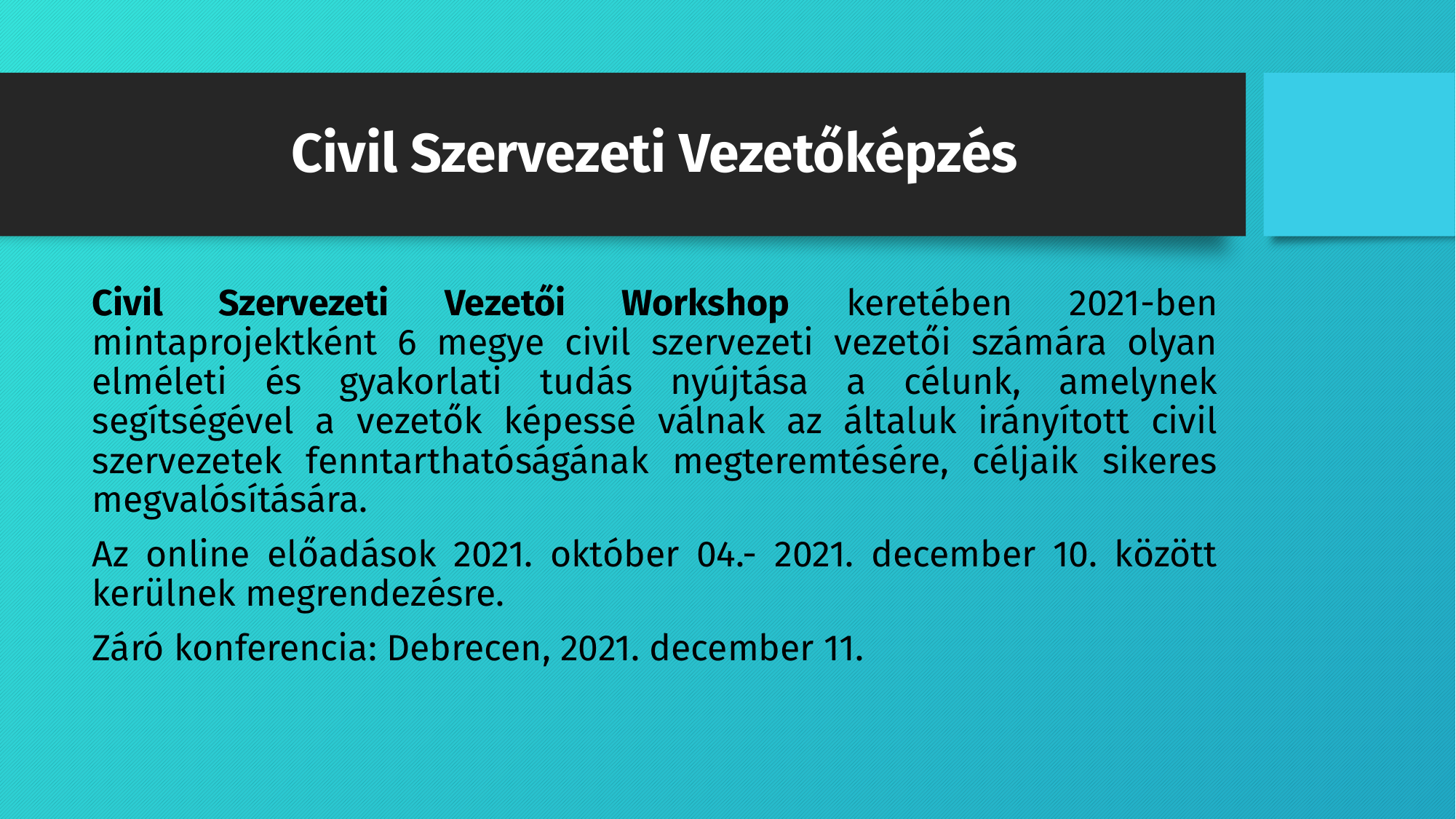

# Civil Szervezeti Vezetőképzés
Civil Szervezeti Vezetői Workshop keretében 2021-ben mintaprojektként 6 megye civil szervezeti vezetői számára olyan elméleti és gyakorlati tudás nyújtása a célunk, amelynek segítségével a vezetők képessé válnak az általuk irányított civil szervezetek fenntarthatóságának megteremtésére, céljaik sikeres megvalósítására.
Az online előadások 2021. október 04.- 2021. december 10. között kerülnek megrendezésre.
Záró konferencia: Debrecen, 2021. december 11.